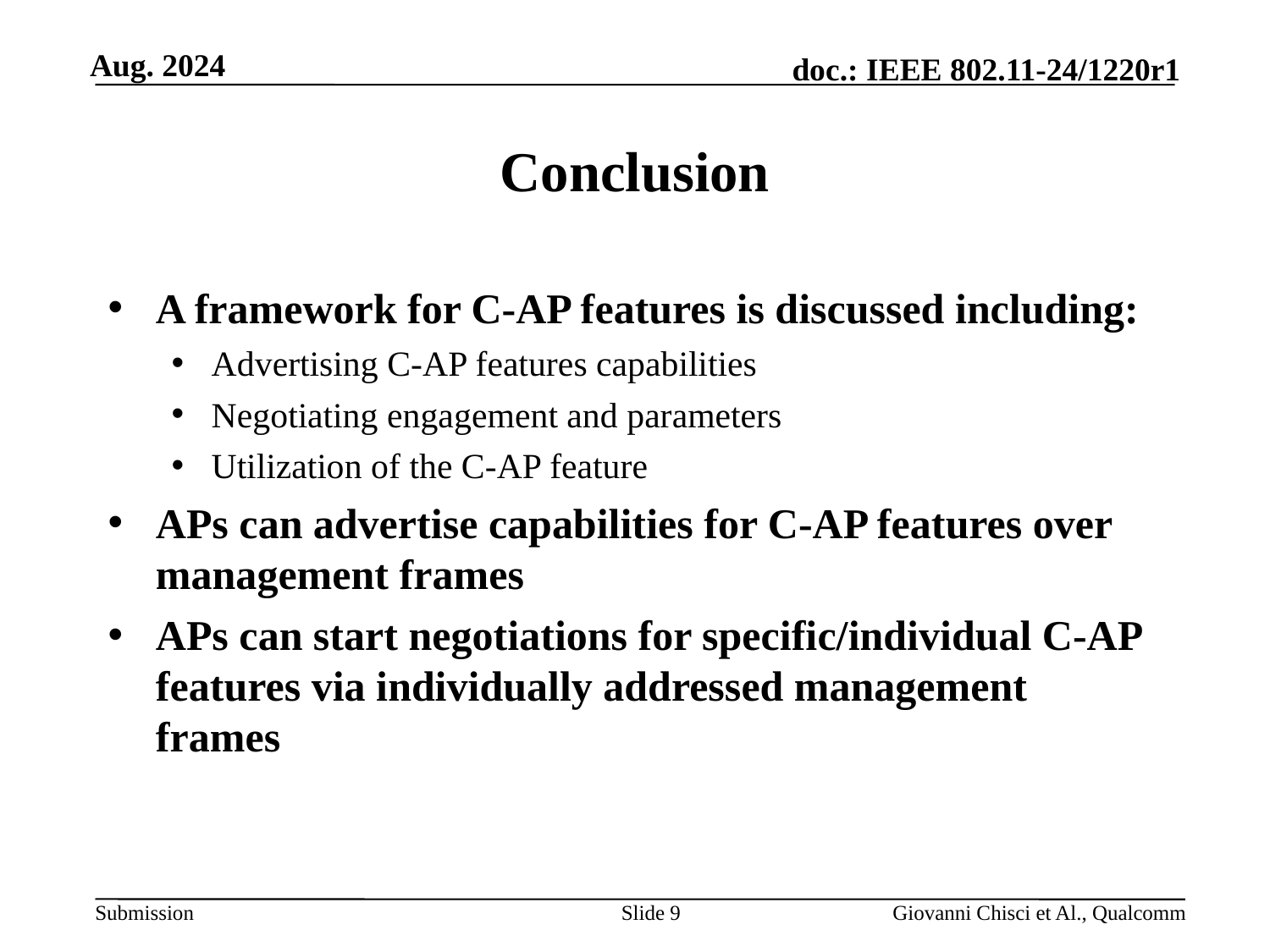

# Conclusion
A framework for C-AP features is discussed including:
Advertising C-AP features capabilities
Negotiating engagement and parameters
Utilization of the C-AP feature
APs can advertise capabilities for C-AP features over management frames
APs can start negotiations for specific/individual C-AP features via individually addressed management frames
Slide 9
Giovanni Chisci et Al., Qualcomm